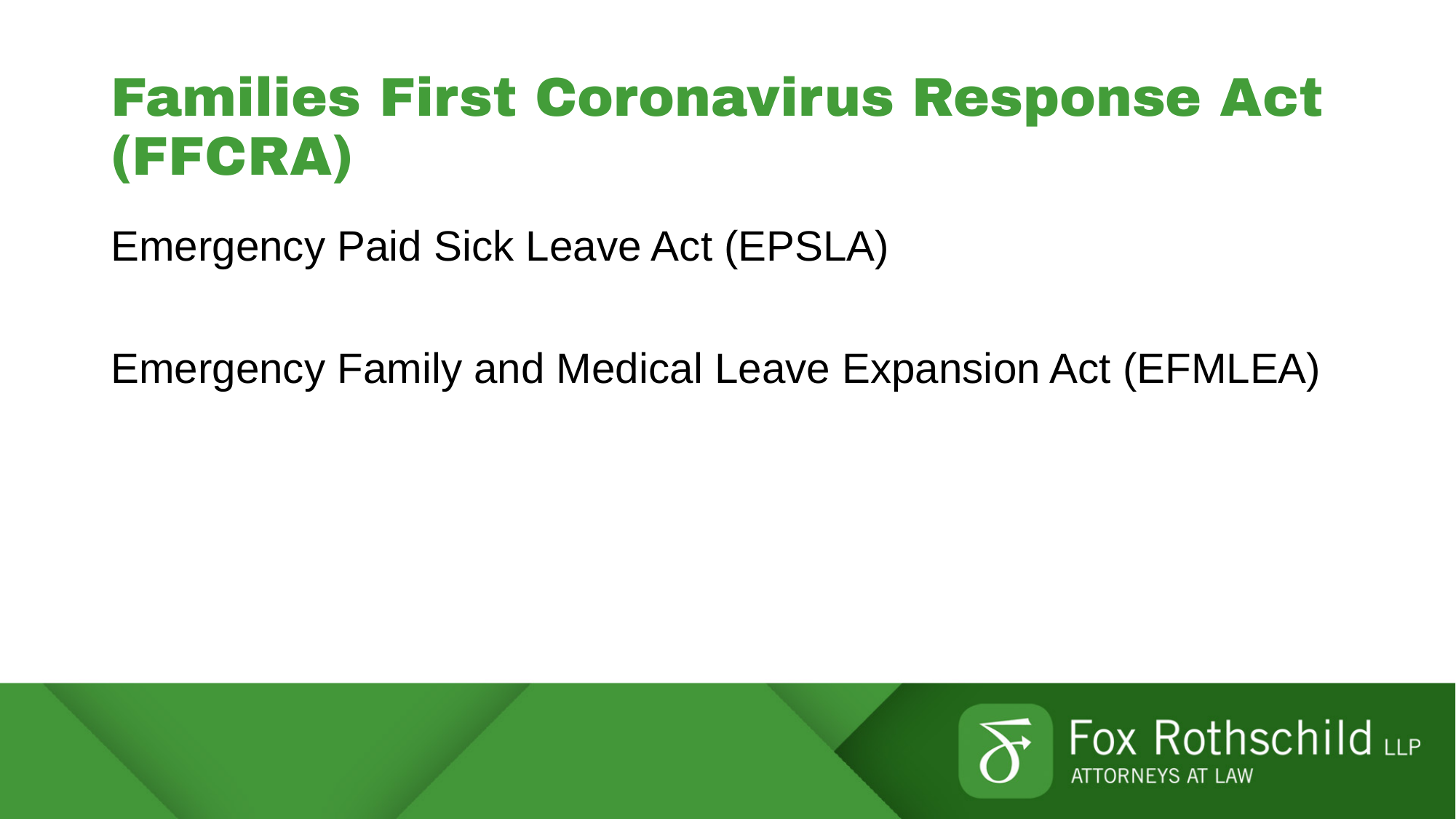

# Families First Coronavirus Response Act (FFCRA)
Emergency Paid Sick Leave Act (EPSLA)

Emergency Family and Medical Leave Expansion Act (EFMLEA)